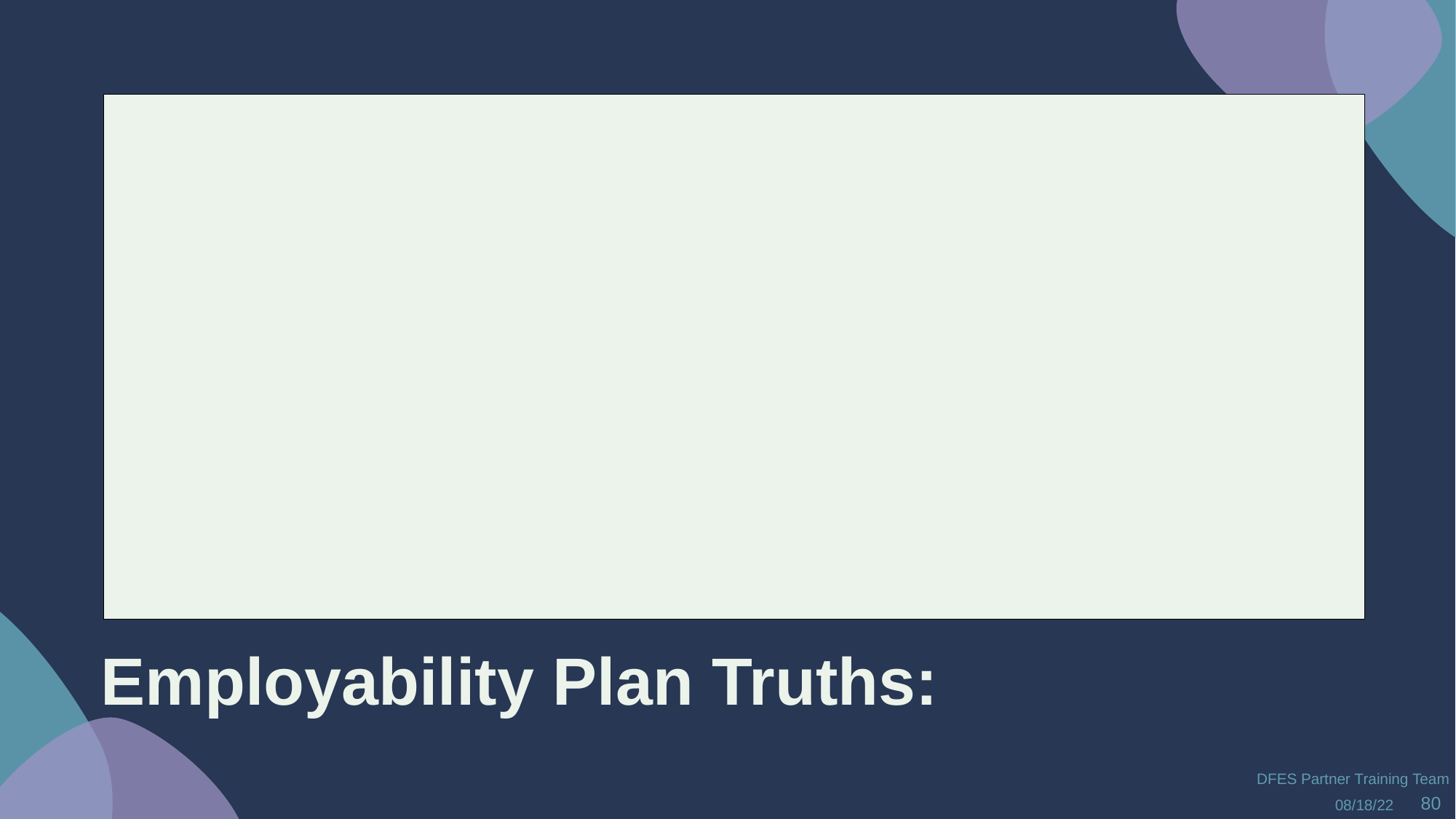

# Employability Plan Truths:
DFES Partner Training Team
08/18/22
80